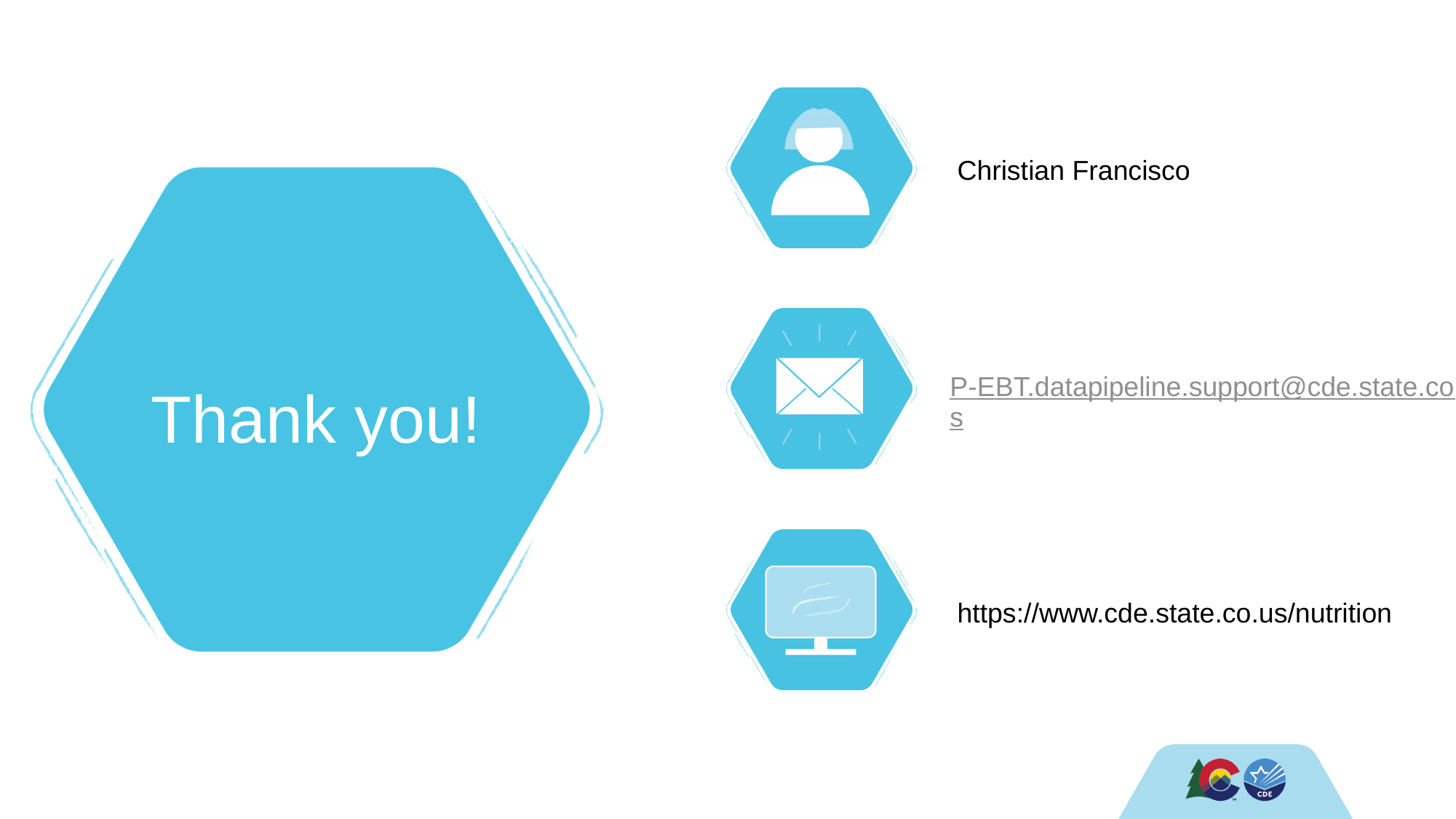

Christian Francisco
# Thank you!
P-EBT.datapipeline.support@cde.state.co.us

https://www.cde.state.co.us/nutrition